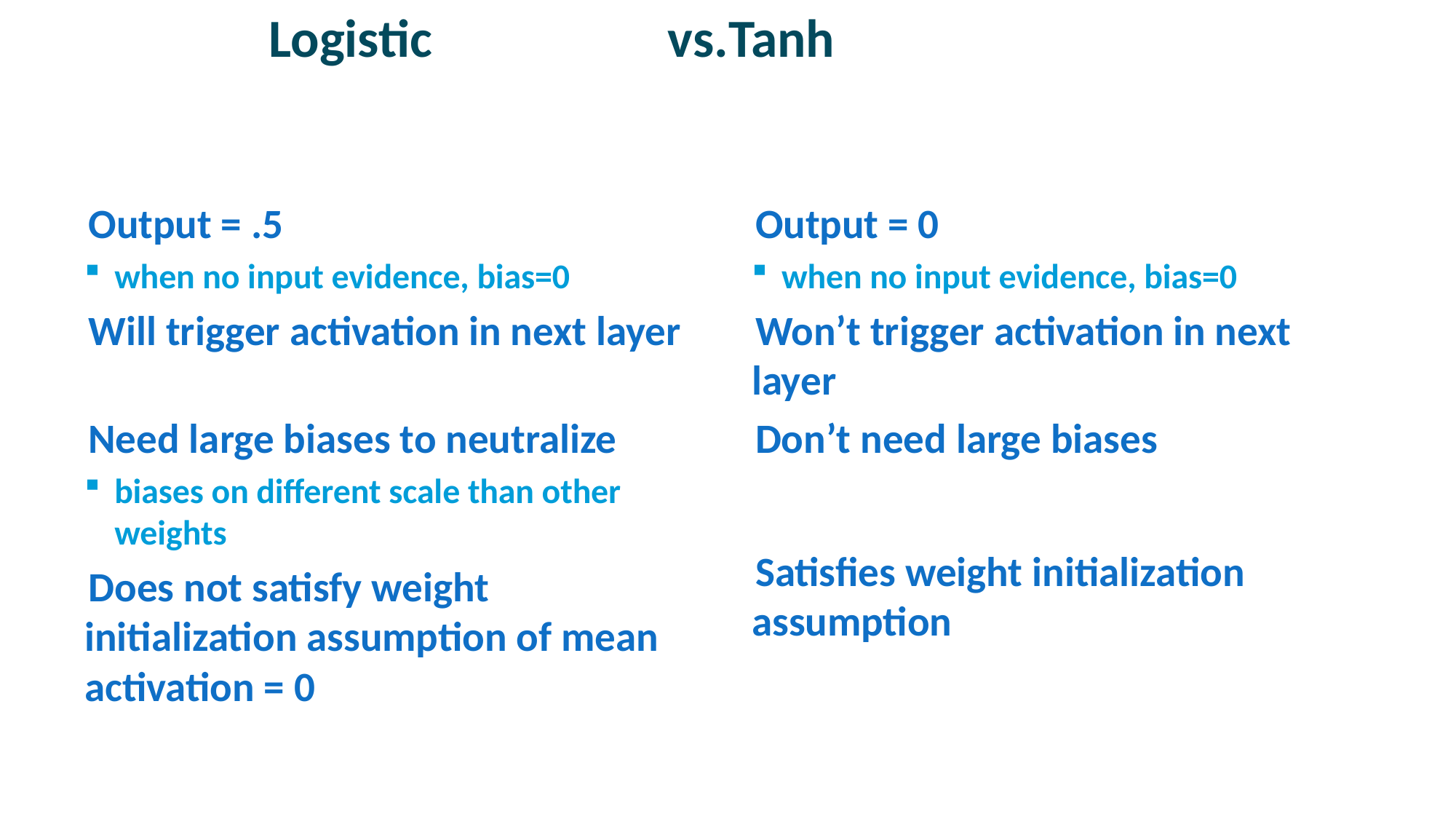

# Logistic 	vs.	Tanh
Output = .5
when no input evidence, bias=0
Will trigger activation in next layer
Need large biases to neutralize
biases on different scale than other weights
Does not satisfy weight initialization assumption of mean activation = 0
Output = 0
when no input evidence, bias=0
Won’t trigger activation in next layer
Don’t need large biases
Satisfies weight initialization assumption